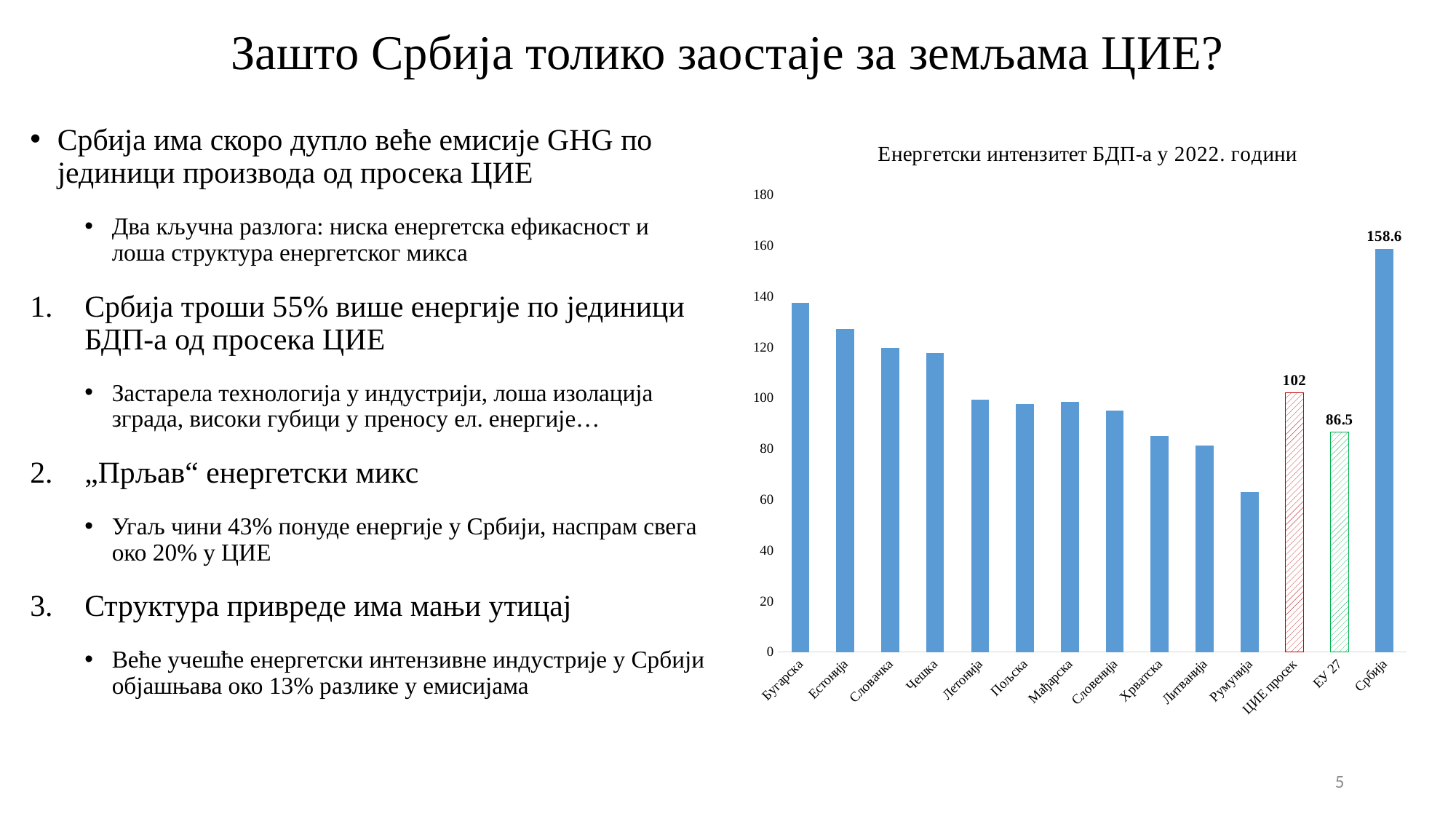

# Зашто Србија толико заостаје за земљама ЦИЕ?
Србија има скоро дупло веће емисије GHG по јединици производа од просека ЦИЕ
Два кључна разлога: ниска енергетска ефикасност и лоша структура енергетског микса
Србија троши 55% више енергије по јединици БДП-а од просека ЦИЕ
Застарела технологија у индустрији, лоша изолација зграда, високи губици у преносу ел. енергије…
„Прљав“ енергетски микс
Угаљ чини 43% понуде енергије у Србији, наспрам свега око 20% у ЦИЕ
Структура привреде има мањи утицај
Веће учешће енергетски интензивне индустрије у Србији објашњава око 13% разлике у емисијама

### Chart: Енергетски интензитет БДП-а у 2022. години

| Category |  |
|---|---|
| Бугарска | 137.52 |
| Естонија | 127.14 |
| Словачка | 119.78 |
| Чешка | 117.65 |
| Летонија | 99.36 |
| Пољска | 97.46 |
| Мађарска | 98.54 |
| Словенија | 95.11 |
| Хрватска | 84.98 |
| Литванија | 81.29 |
| Румунија | 62.88 |
| ЦИЕ просек | 101.97363636363639 |
| ЕУ 27 | 86.53 |
| Србија | 158.57 |
5